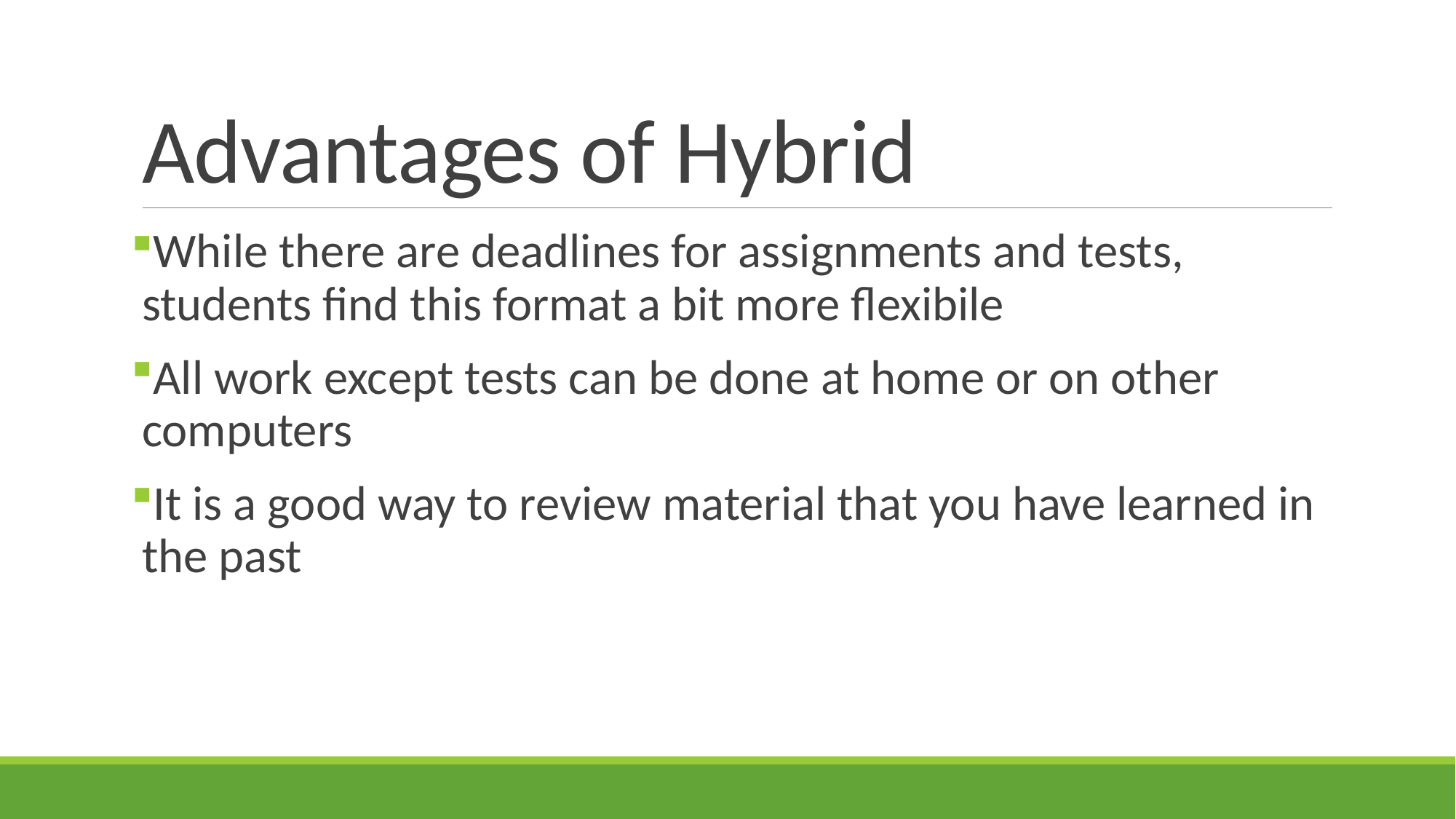

# Advantages of Hybrid
While there are deadlines for assignments and tests, students find this format a bit more flexibile
All work except tests can be done at home or on other computers
It is a good way to review material that you have learned in the past